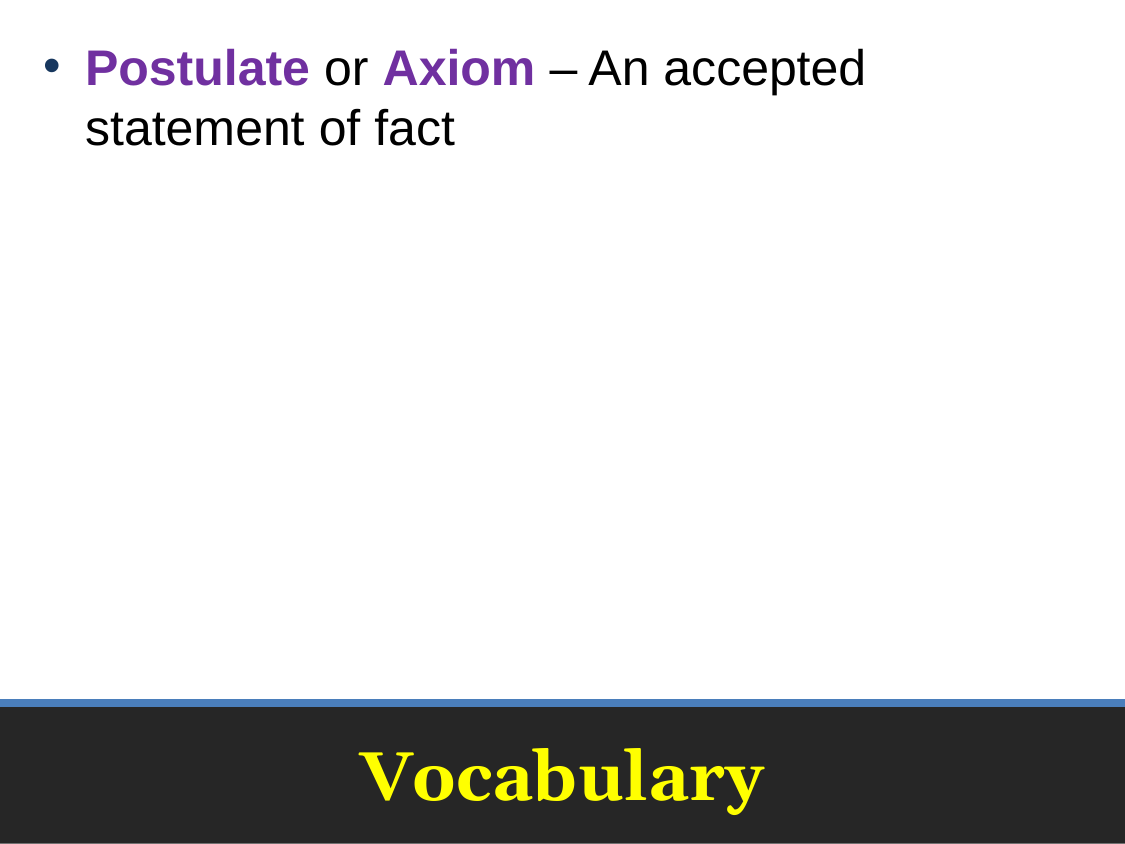

Postulate or Axiom – An accepted statement of fact
# Vocabulary